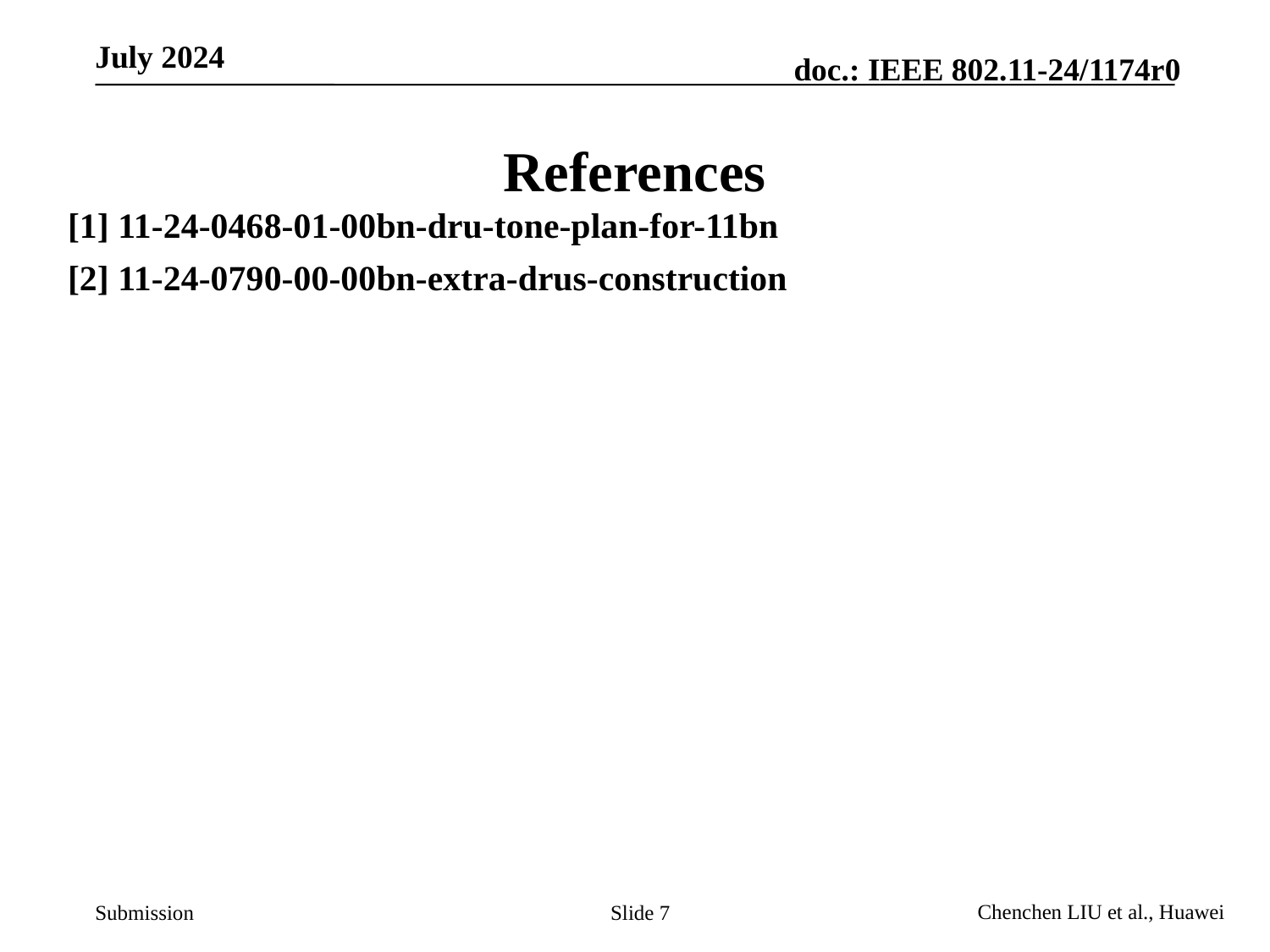

# References
[1] 11-24-0468-01-00bn-dru-tone-plan-for-11bn
[2] 11-24-0790-00-00bn-extra-drus-construction

Slide 7